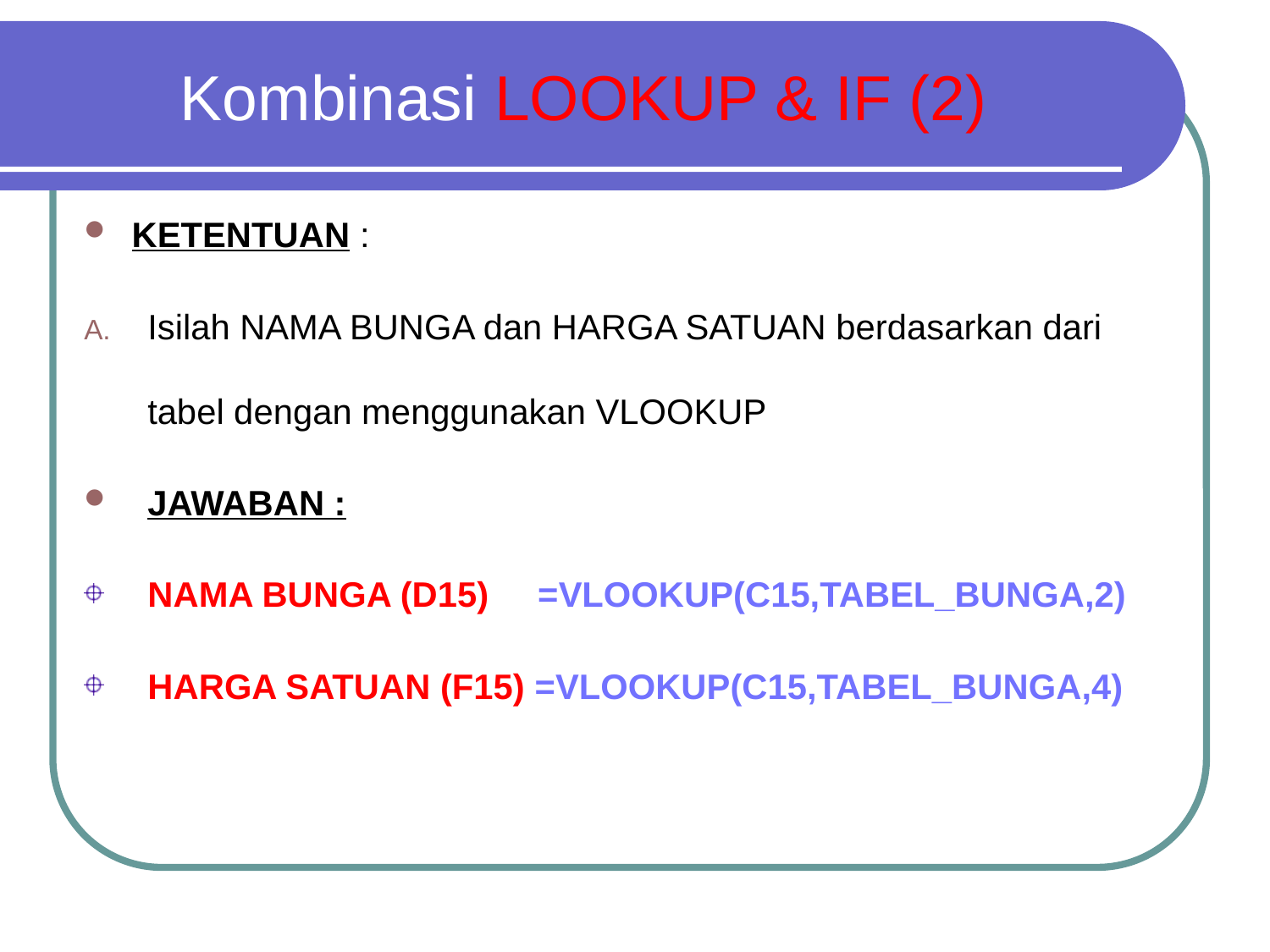

# Kombinasi LOOKUP & IF (2)
KETENTUAN :
Isilah NAMA BUNGA dan HARGA SATUAN berdasarkan dari tabel dengan menggunakan VLOOKUP
Jawaban :
NAMA BUNGA (D15)     =VLOOKUP(C15,TABEL_BUNGA,2)
HARGA SATUAN (F15) =VLOOKUP(C15,TABEL_BUNGA,4)